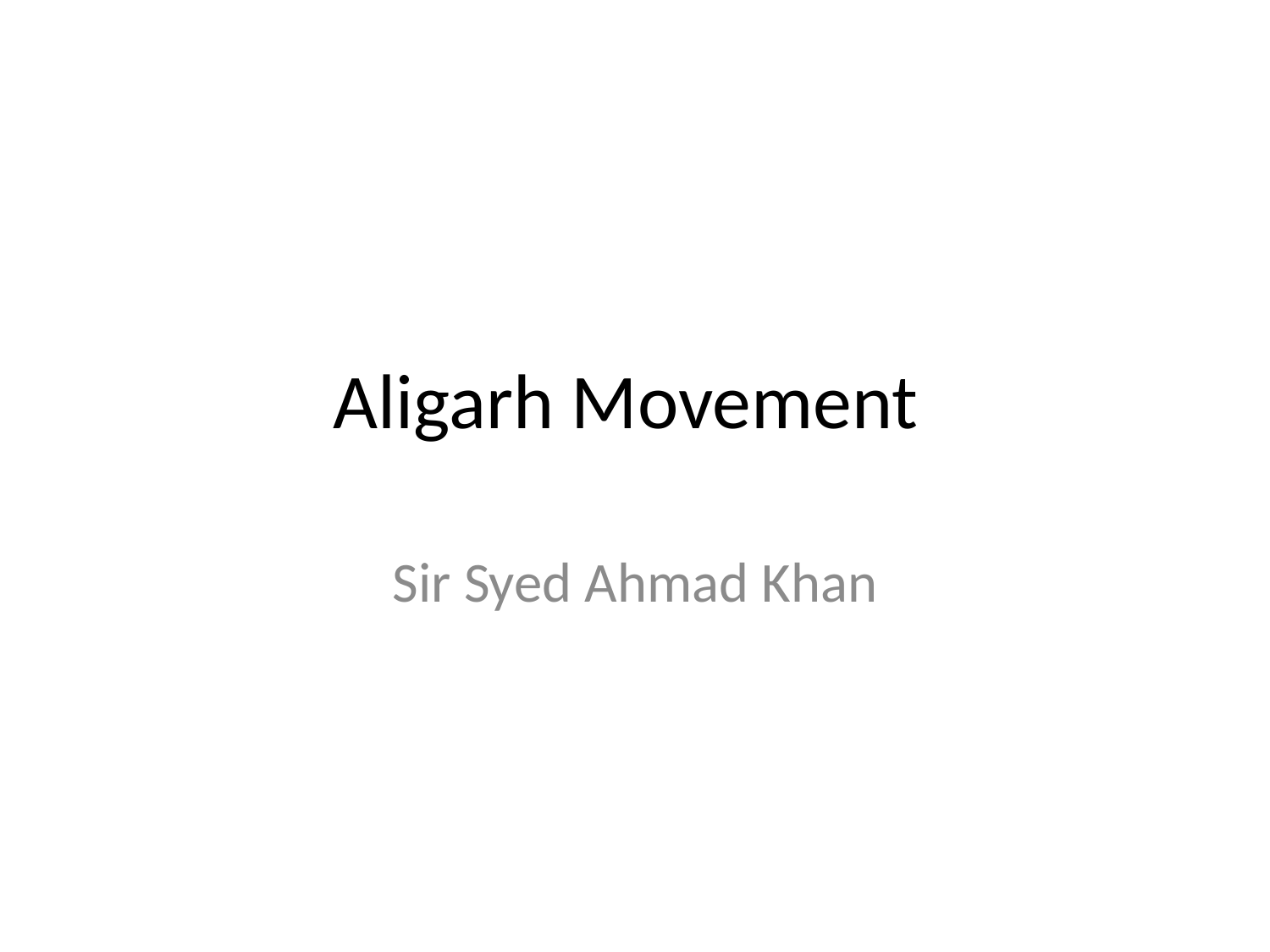

# Aligarh Movement
Sir Syed Ahmad Khan